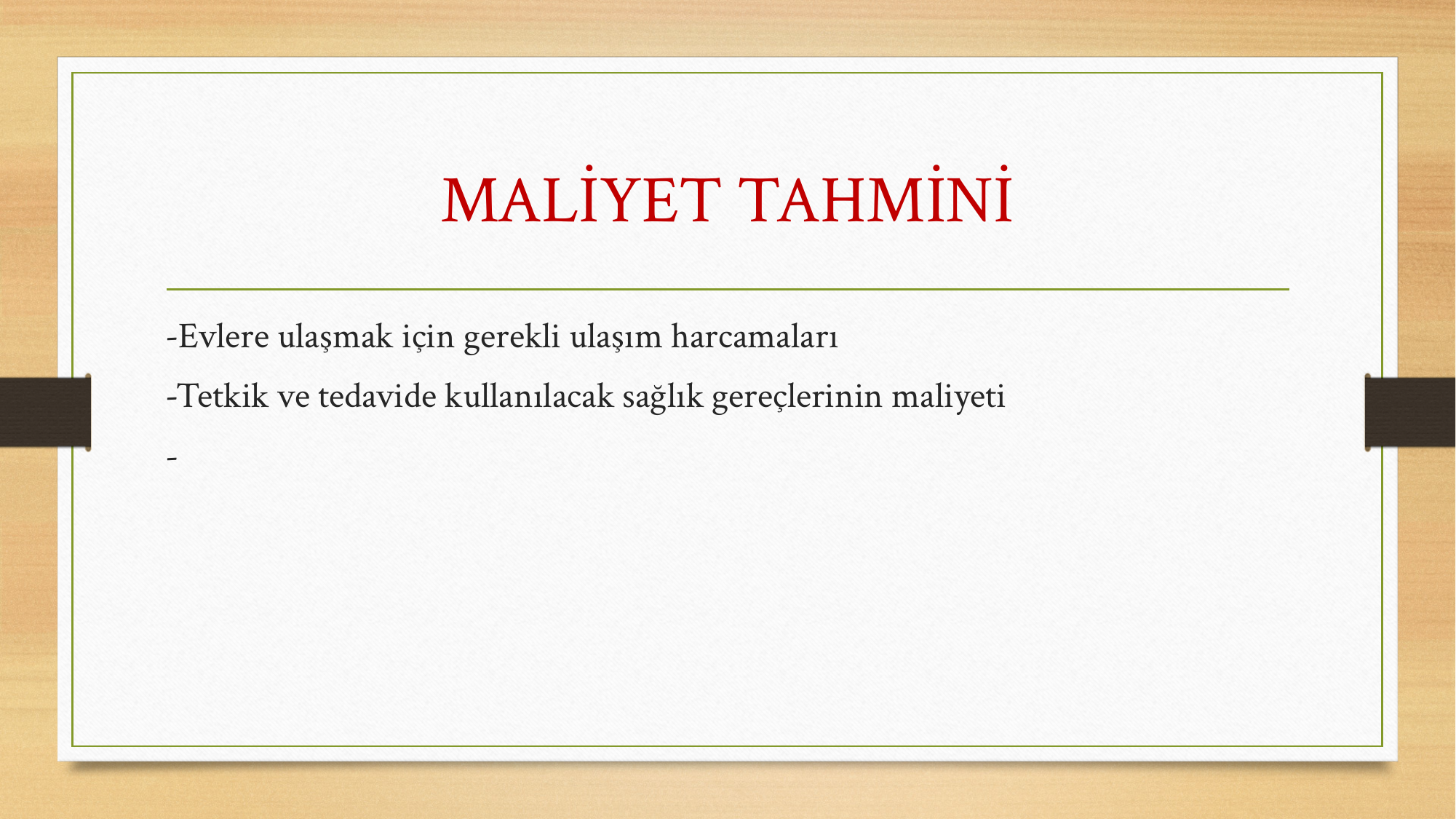

# MALİYET TAHMİNİ
-Evlere ulaşmak için gerekli ulaşım harcamaları
-Tetkik ve tedavide kullanılacak sağlık gereçlerinin maliyeti
-